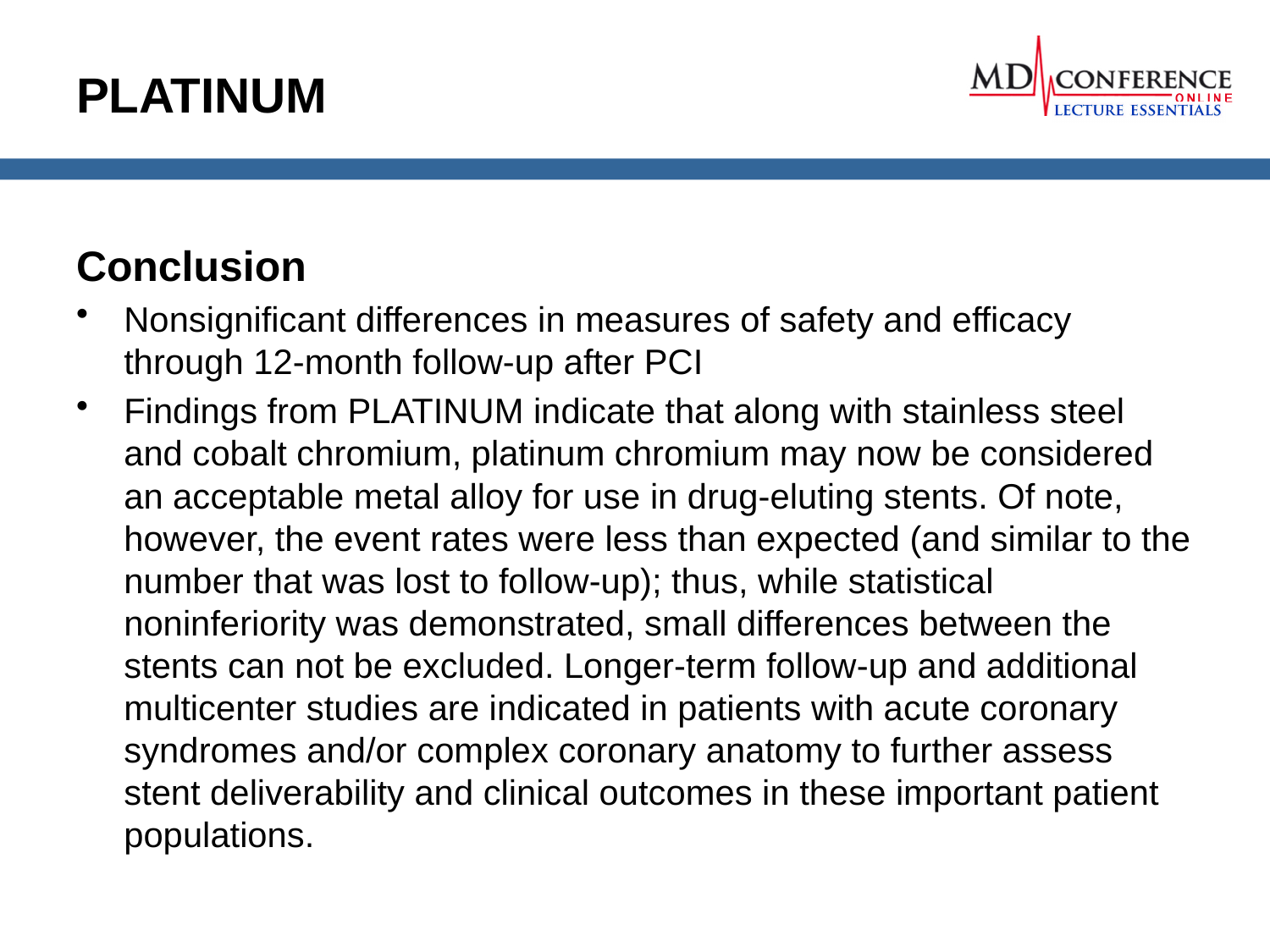

# PLATINUM
Conclusion
Nonsignificant differences in measures of safety and efficacy through 12-month follow-up after PCI
Findings from PLATINUM indicate that along with stainless steel and cobalt chromium, platinum chromium may now be considered an acceptable metal alloy for use in drug-eluting stents. Of note, however, the event rates were less than expected (and similar to the number that was lost to follow-up); thus, while statistical noninferiority was demonstrated, small differences between the stents can not be excluded. Longer-term follow-up and additional multicenter studies are indicated in patients with acute coronary syndromes and/or complex coronary anatomy to further assess stent deliverability and clinical outcomes in these important patient populations.